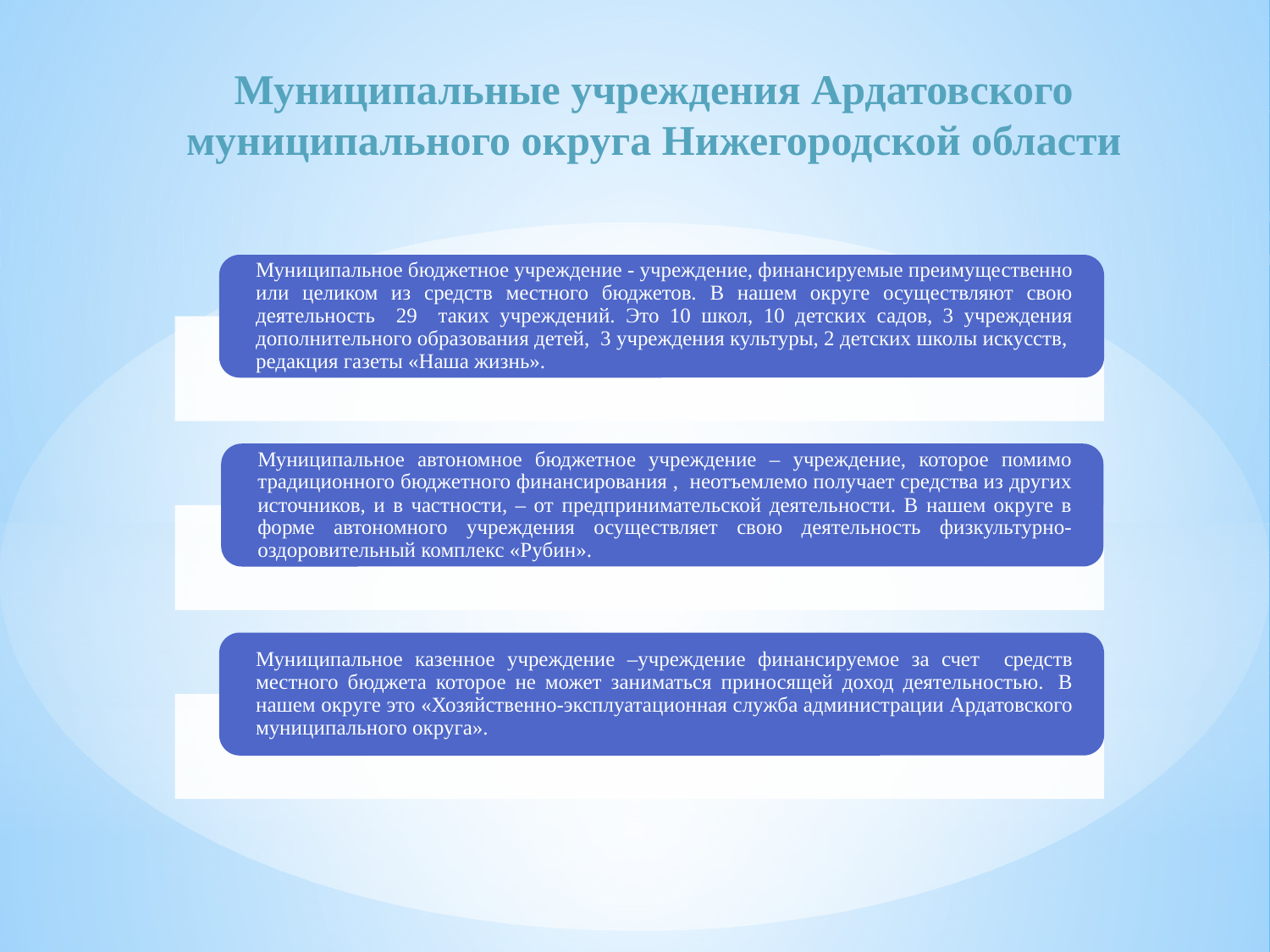

# Муниципальные учреждения Ардатовского муниципального округа Нижегородской области
Муниципальное бюджетное учреждение - учреждение, финансируемые преимущественно или целиком из средств местного бюджетов. В нашем округе осуществляют свою деятельность  29  таких учреждений. Это 10 школ, 10 детских садов, 3 учреждения дополнительного образования детей,  3 учреждения культуры, 2 детских школы искусств,  редакция газеты «Наша жизнь».
Муниципальное автономное бюджетное учреждение – учреждение, которое помимо традиционного бюджетного финансирования ,  неотъемлемо получает средства из других источников, и в частности, – от предпринимательской деятельности. В нашем округе в форме автономного учреждения осуществляет свою деятельность физкультурно-оздоровительный комплекс «Рубин».
Муниципальное казенное учреждение –учреждение финансируемое за счет  средств местного бюджета которое не может заниматься приносящей доход деятельностью.  В нашем округе это «Хозяйственно-эксплуатационная служба администрации Ардатовского муниципального округа».